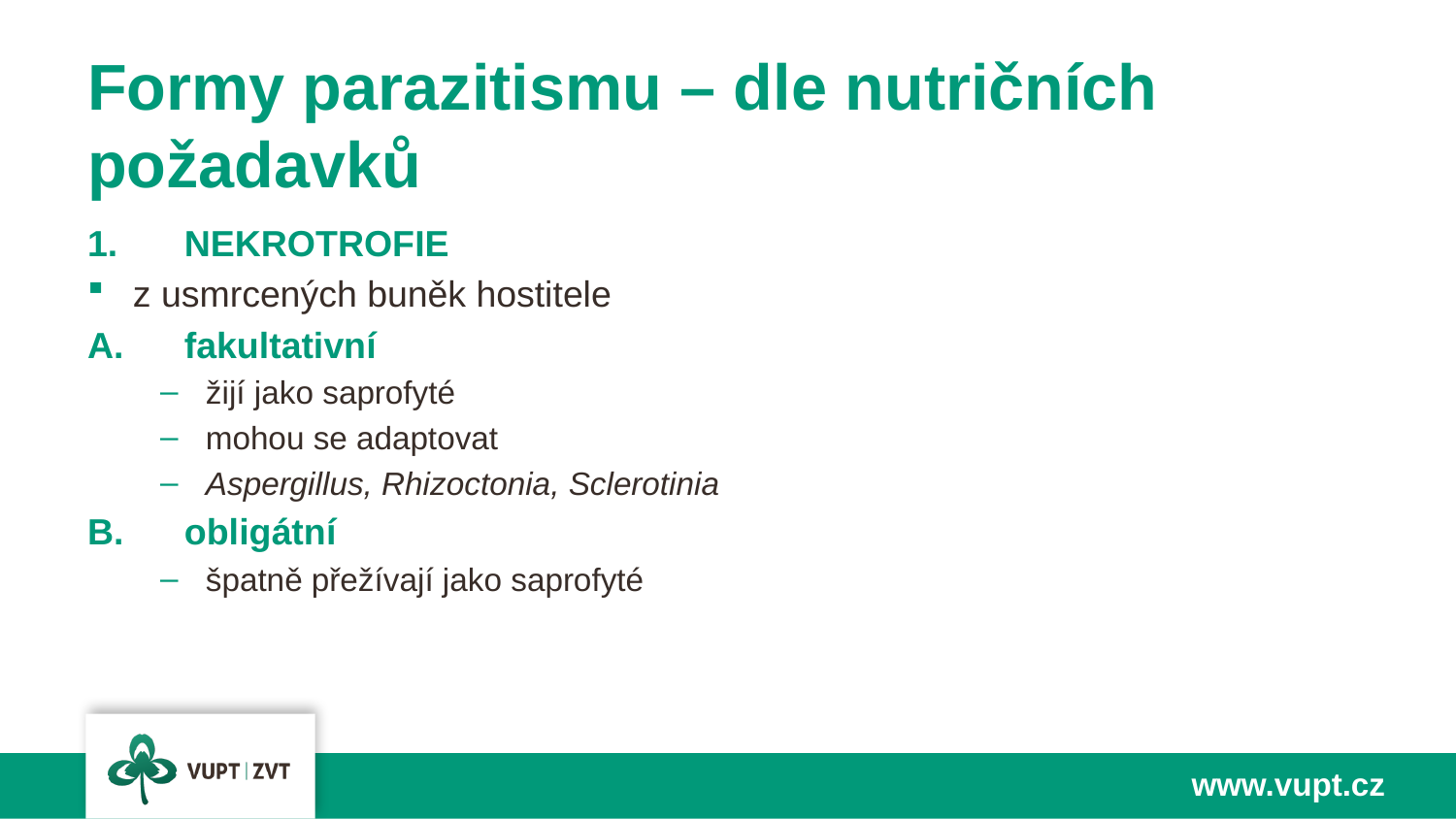

# Formy parazitismu – dle nutričních požadavků
NEKROTROFIE
z usmrcených buněk hostitele
fakultativní
žijí jako saprofyté
mohou se adaptovat
Aspergillus, Rhizoctonia, Sclerotinia
obligátní
špatně přežívají jako saprofyté